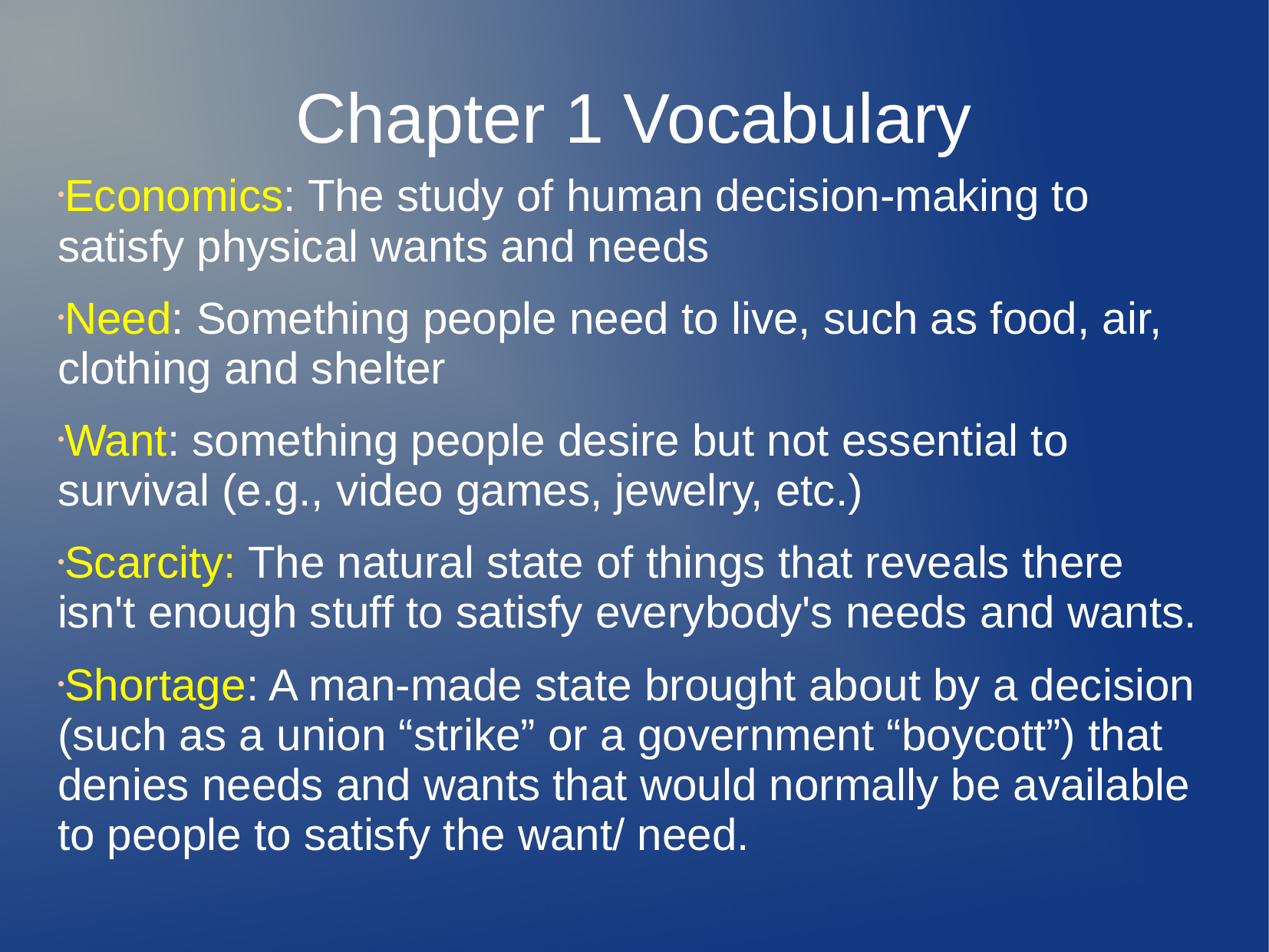

# Chapter 1 Vocabulary
Economics: The study of human decision-making to satisfy physical wants and needs
Need: Something people need to live, such as food, air, clothing and shelter
Want: something people desire but not essential to survival (e.g., video games, jewelry, etc.)
Scarcity: The natural state of things that reveals there isn't enough stuff to satisfy everybody's needs and wants.
Shortage: A man-made state brought about by a decision (such as a union “strike” or a government “boycott”) that denies needs and wants that would normally be available to people to satisfy the want/ need.